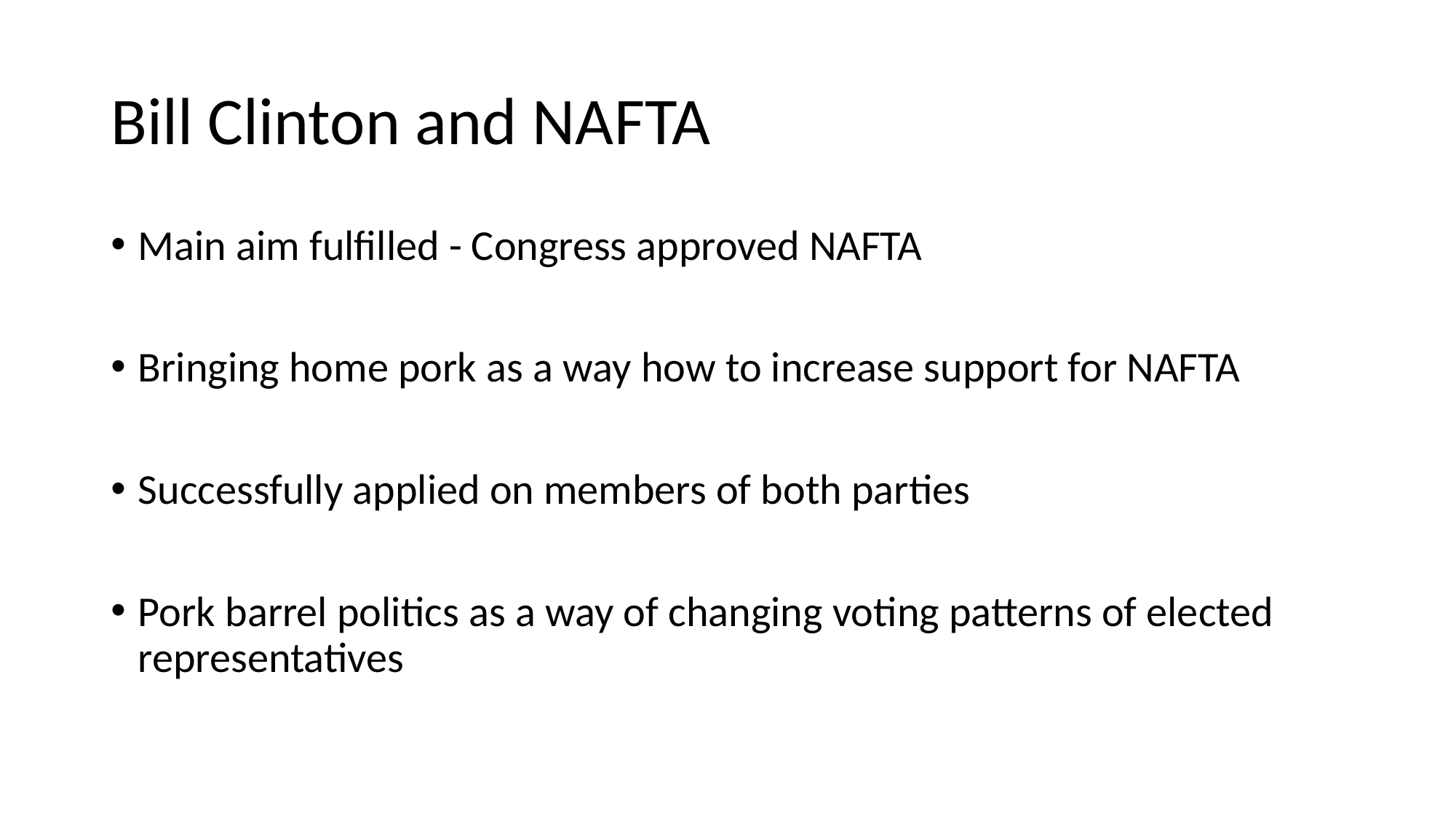

# Bill Clinton and NAFTA
Main aim fulfilled - Congress approved NAFTA

Bringing home pork as a way how to increase support for NAFTA

Successfully applied on members of both parties

Pork barrel politics as a way of changing voting patterns of elected representatives